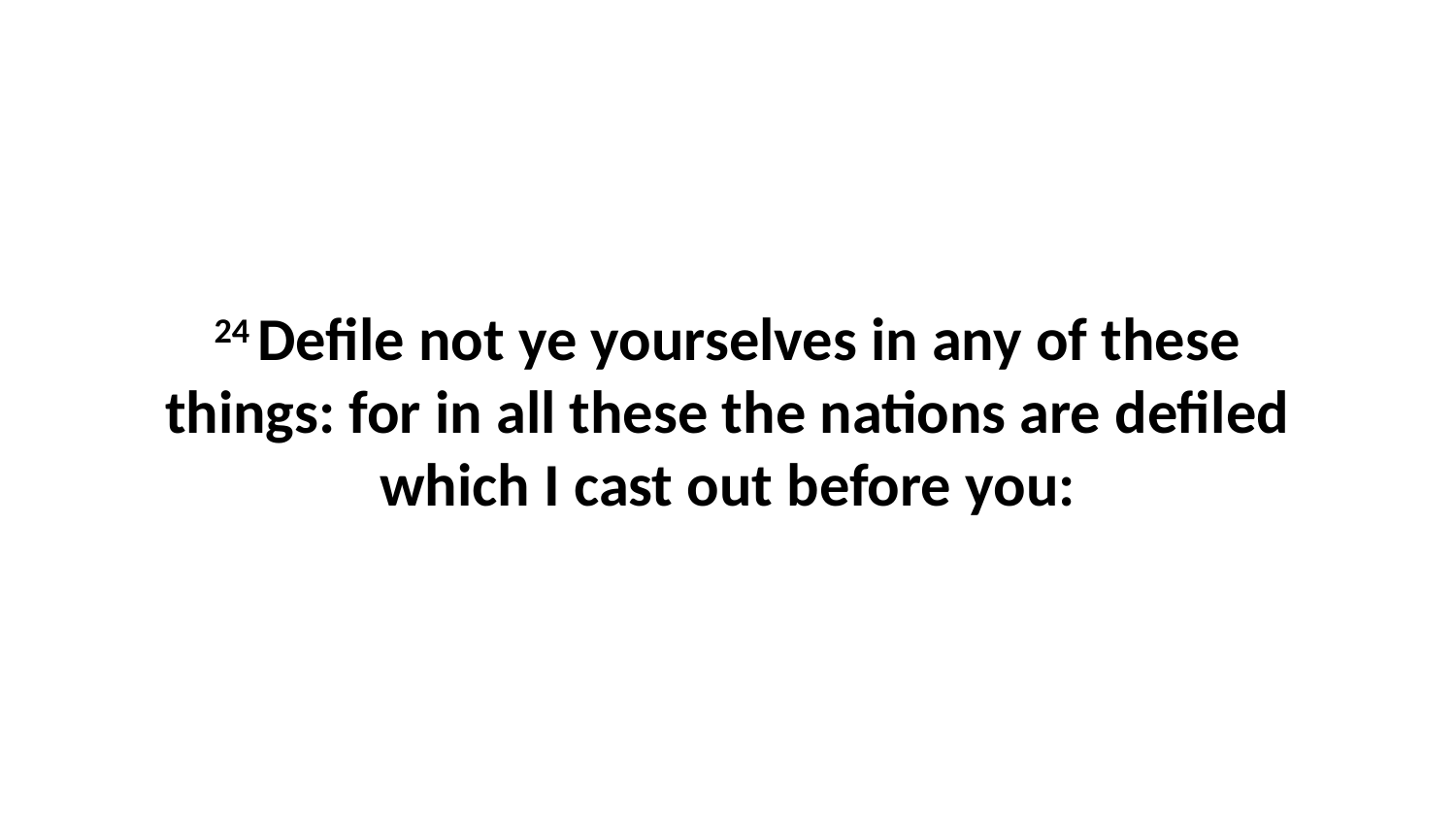

24 Defile not ye yourselves in any of these things: for in all these the nations are defiled which I cast out before you: